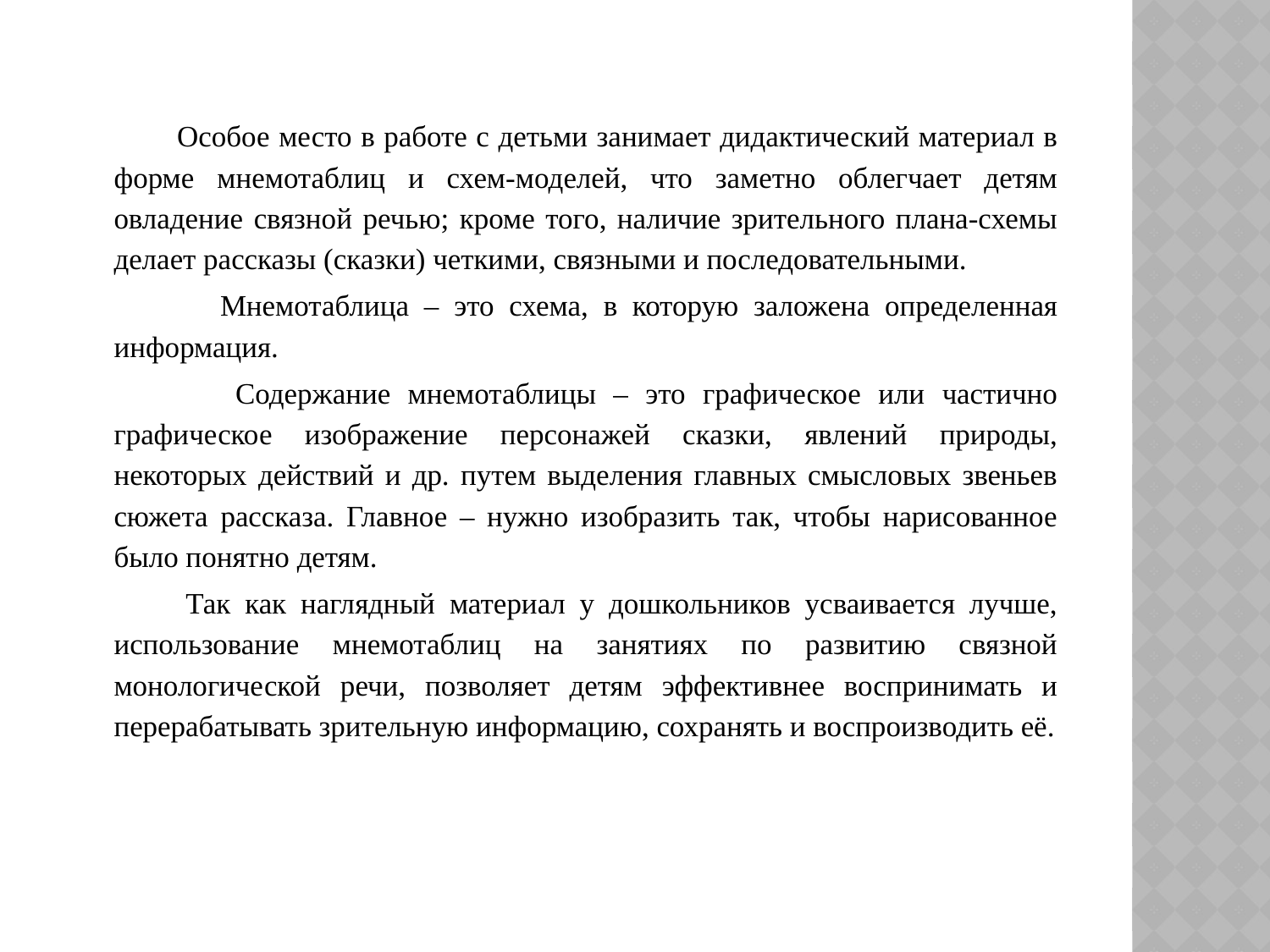

Особое место в работе с детьми занимает дидактический материал в форме мнемотаблиц и схем-моделей, что заметно облегчает детям овладение связной речью; кроме того, наличие зрительного плана-схемы делает рассказы (сказки) четкими, связными и последовательными.
       Мнемотаблица – это схема, в которую заложена определенная информация.
       Содержание мнемотаблицы – это графическое или частично графическое изображение персонажей сказки, явлений природы, некоторых действий и др. путем выделения главных смысловых звеньев сюжета рассказа. Главное – нужно изобразить так, чтобы нарисованное было понятно детям.
     Так как наглядный материал у дошкольников усваивается лучше, использование мнемотаблиц на занятиях по развитию связной монологической речи, позволяет детям эффективнее воспринимать и перерабатывать зрительную информацию, сохранять и воспроизводить её.